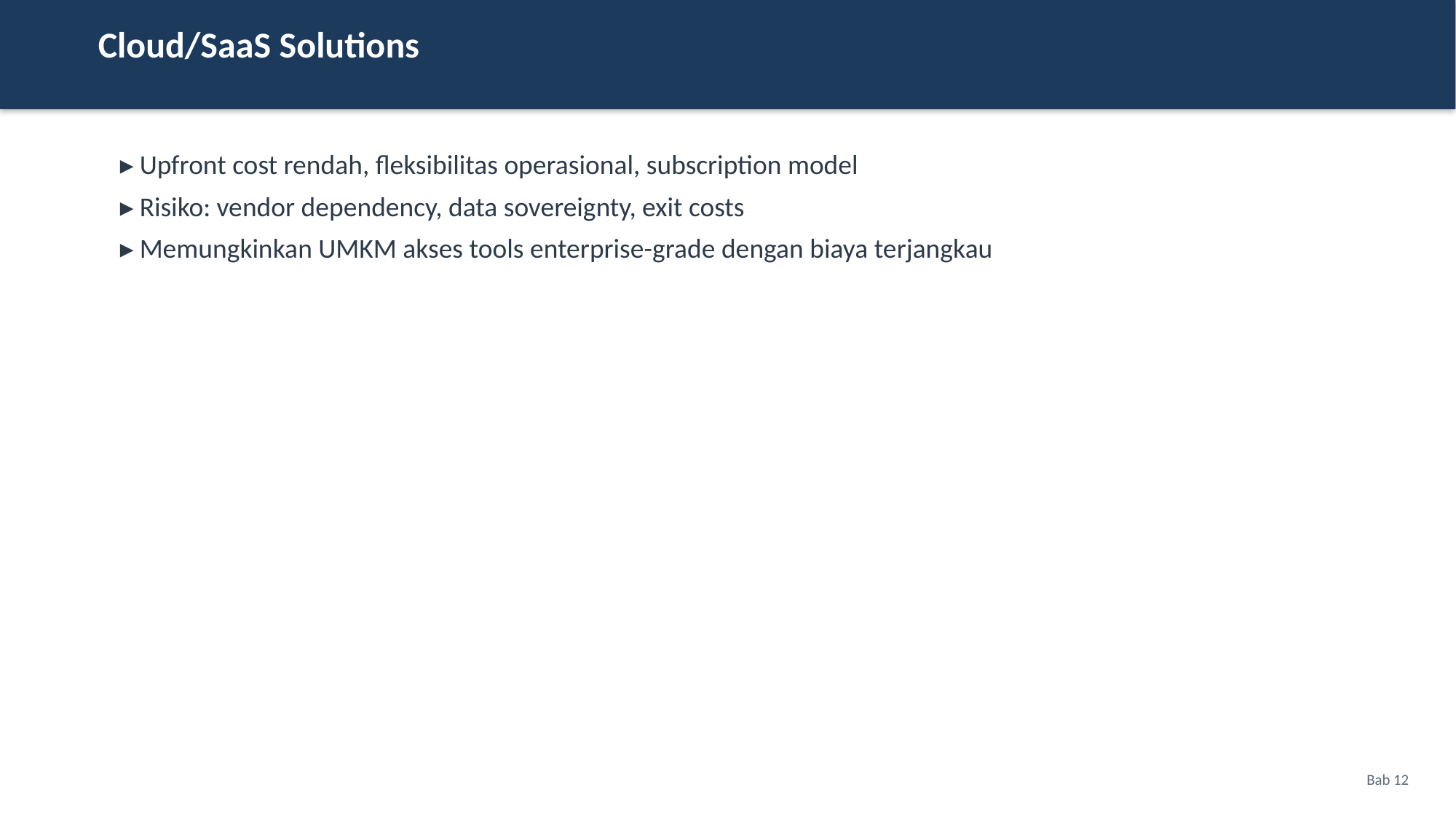

Cloud/SaaS Solutions
▸ Upfront cost rendah, fleksibilitas operasional, subscription model
▸ Risiko: vendor dependency, data sovereignty, exit costs
▸ Memungkinkan UMKM akses tools enterprise-grade dengan biaya terjangkau
Bab 12